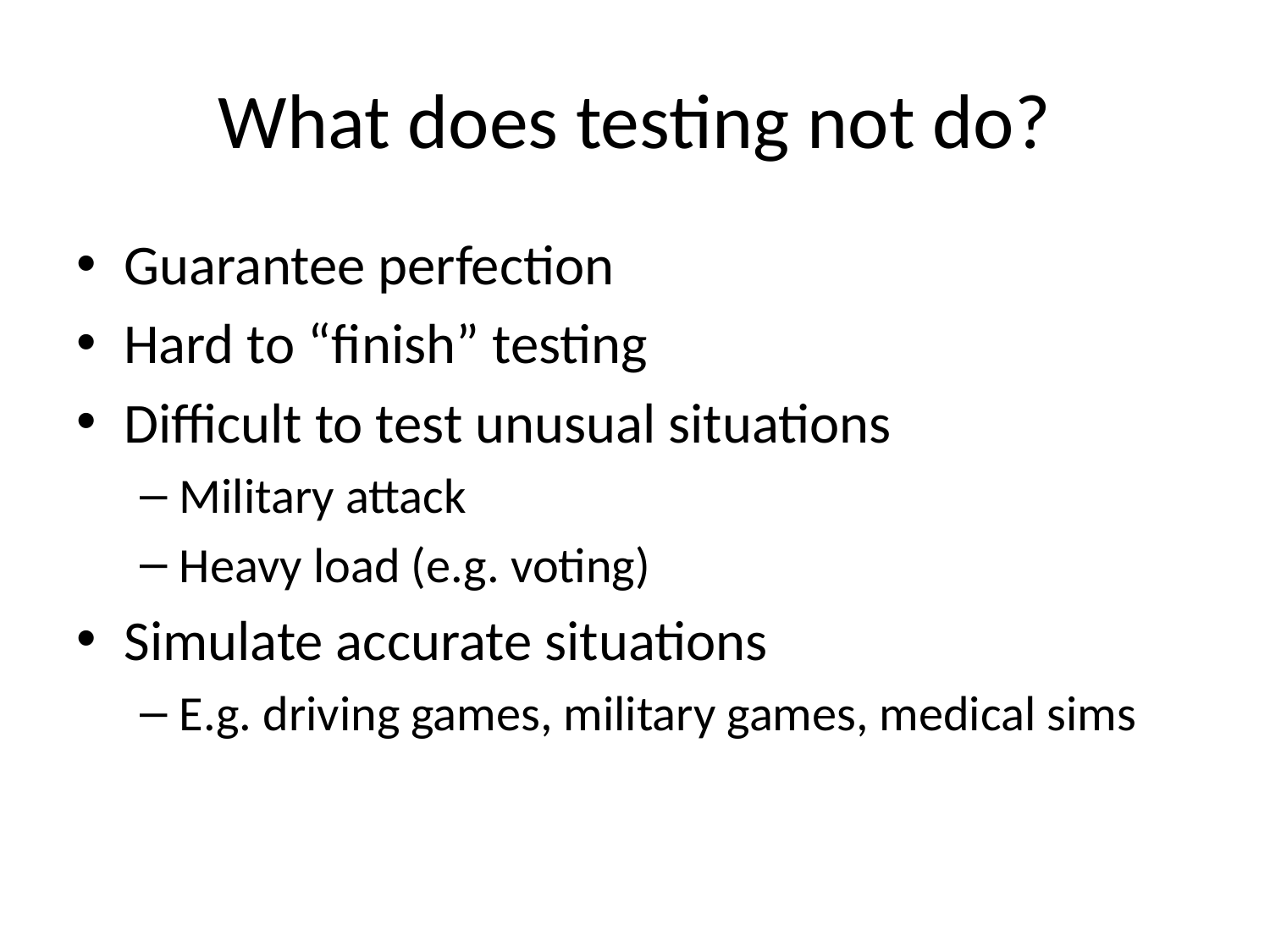

# What does testing not do?
Guarantee perfection
Hard to “finish” testing
Difficult to test unusual situations
Military attack
Heavy load (e.g. voting)
Simulate accurate situations
E.g. driving games, military games, medical sims